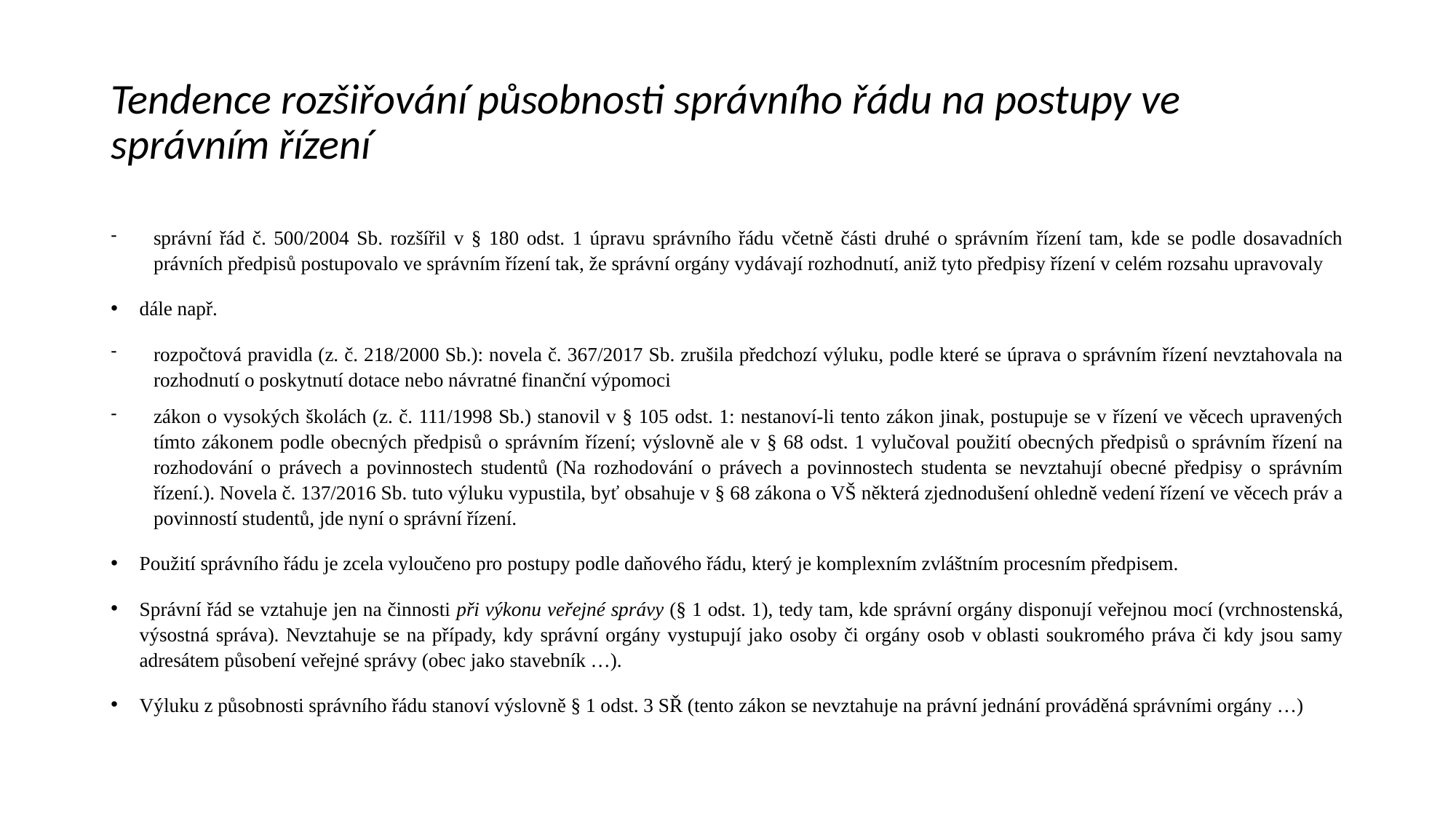

# Tendence rozšiřování působnosti správního řádu na postupy ve správním řízení
správní řád č. 500/2004 Sb. rozšířil v § 180 odst. 1 úpravu správního řádu včetně části druhé o správním řízení tam, kde se podle dosavadních právních předpisů postupovalo ve správním řízení tak, že správní orgány vydávají rozhodnutí, aniž tyto předpisy řízení v celém rozsahu upravovaly
dále např.
rozpočtová pravidla (z. č. 218/2000 Sb.): novela č. 367/2017 Sb. zrušila předchozí výluku, podle které se úprava o správním řízení nevztahovala na rozhodnutí o poskytnutí dotace nebo návratné finanční výpomoci
zákon o vysokých školách (z. č. 111/1998 Sb.) stanovil v § 105 odst. 1: nestanoví-li tento zákon jinak, postupuje se v řízení ve věcech upravených tímto zákonem podle obecných předpisů o správním řízení; výslovně ale v § 68 odst. 1 vylučoval použití obecných předpisů o správním řízení na rozhodování o právech a povinnostech studentů (Na rozhodování o právech a povinnostech studenta se nevztahují obecné předpisy o správním řízení.). Novela č. 137/2016 Sb. tuto výluku vypustila, byť obsahuje v § 68 zákona o VŠ některá zjednodušení ohledně vedení řízení ve věcech práv a povinností studentů, jde nyní o správní řízení.
Použití správního řádu je zcela vyloučeno pro postupy podle daňového řádu, který je komplexním zvláštním procesním předpisem.
Správní řád se vztahuje jen na činnosti při výkonu veřejné správy (§ 1 odst. 1), tedy tam, kde správní orgány disponují veřejnou mocí (vrchnostenská, výsostná správa). Nevztahuje se na případy, kdy správní orgány vystupují jako osoby či orgány osob v oblasti soukromého práva či kdy jsou samy adresátem působení veřejné správy (obec jako stavebník …).
Výluku z působnosti správního řádu stanoví výslovně § 1 odst. 3 SŘ (tento zákon se nevztahuje na právní jednání prováděná správními orgány …)